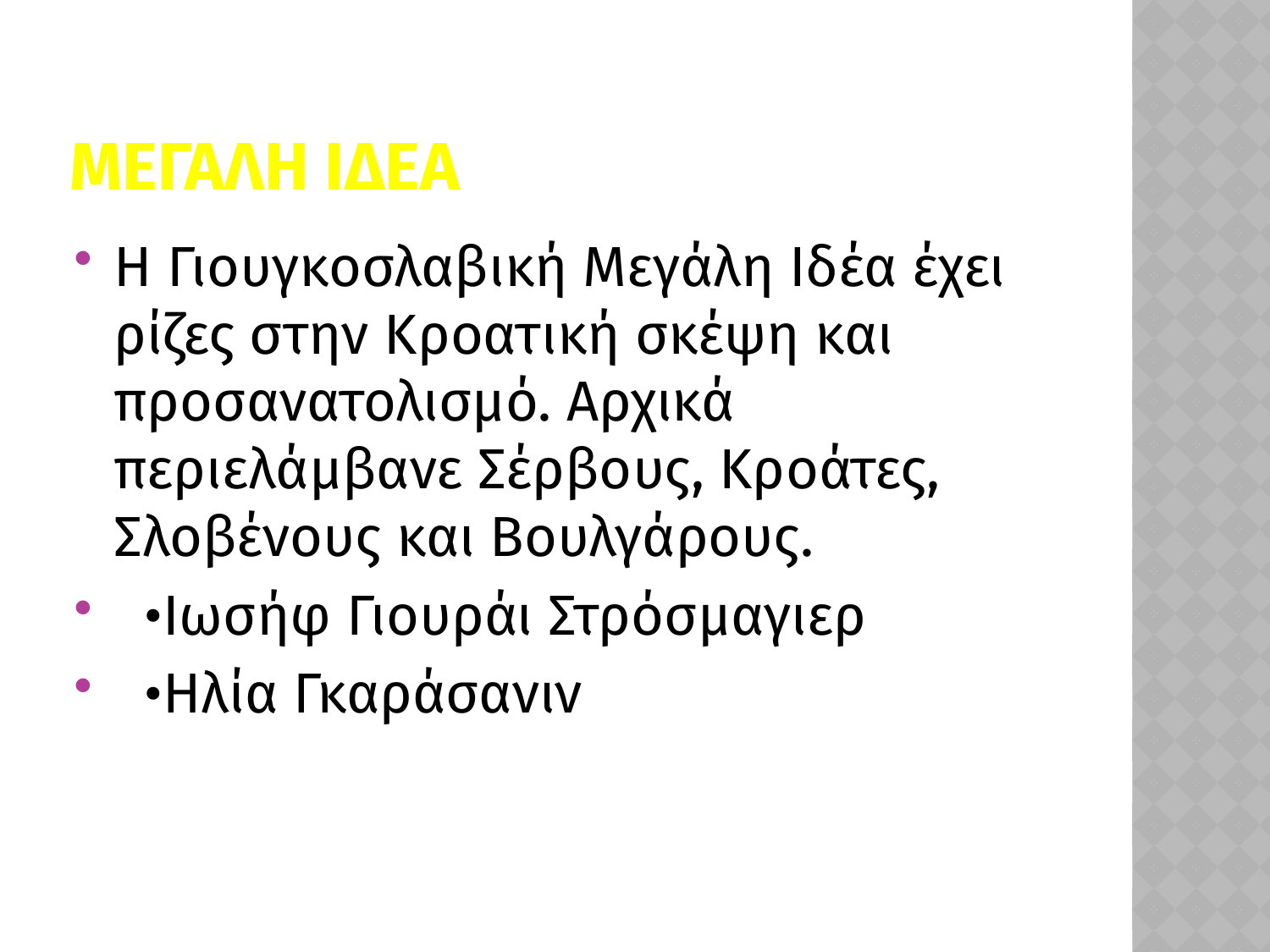

# ΜΕΓΑΛΗ ΙΔΕΑ
Η Γιουγκοσλαβική Μεγάλη Ιδέα έχει ρίζες στην Κροατική σκέψη και προσανατολισμό. Αρχικά περιελάμβανε Σέρβους, Κροάτες, Σλοβένους και Βουλγάρους.
  •Ιωσήφ Γιουράι Στρόσμαγιερ
  •Ηλία Γκαράσανιν